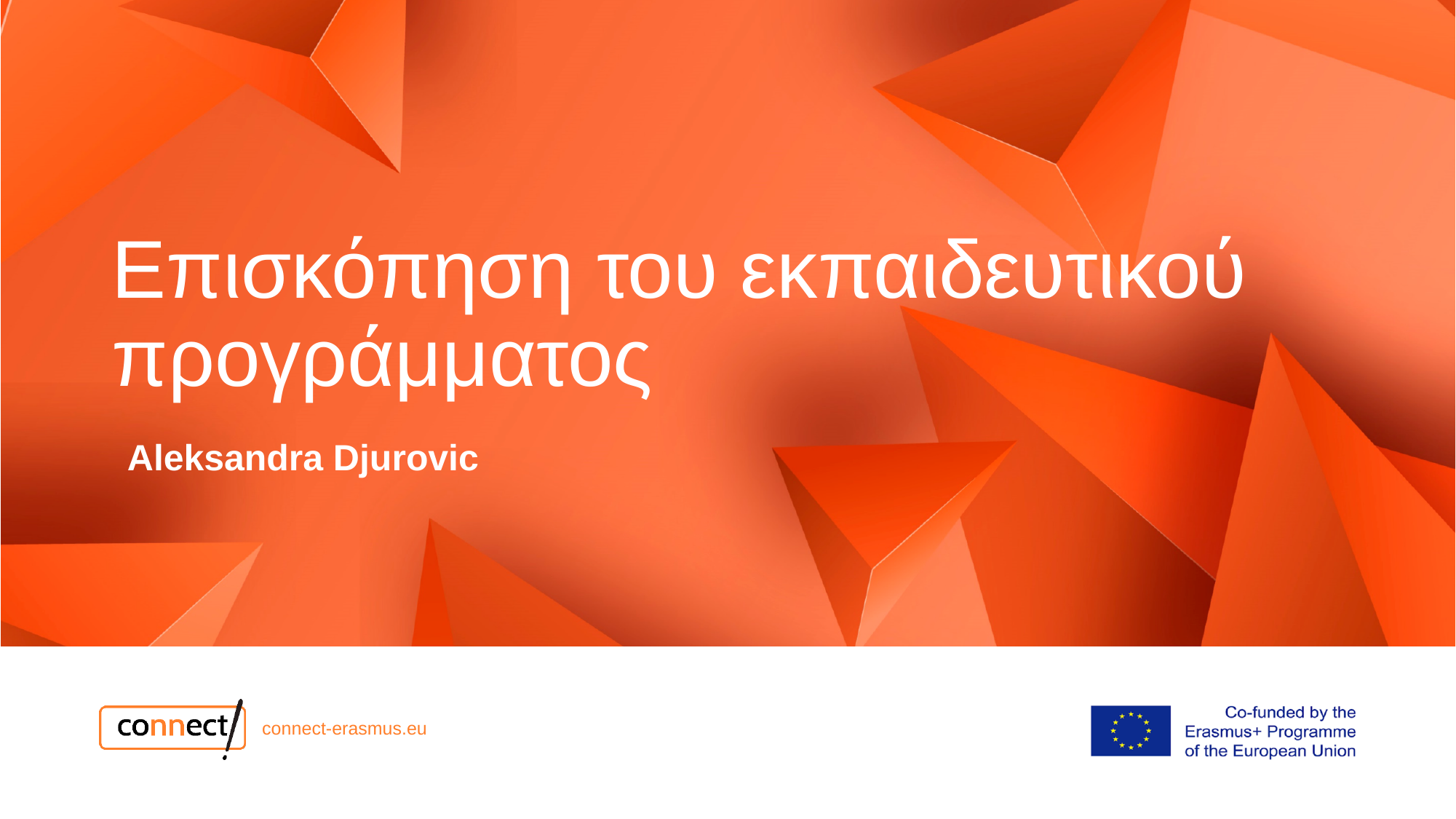

# Επισκόπηση του εκπαιδευτικού προγράμματος
Aleksandra Djurovic
connect-erasmus.eu